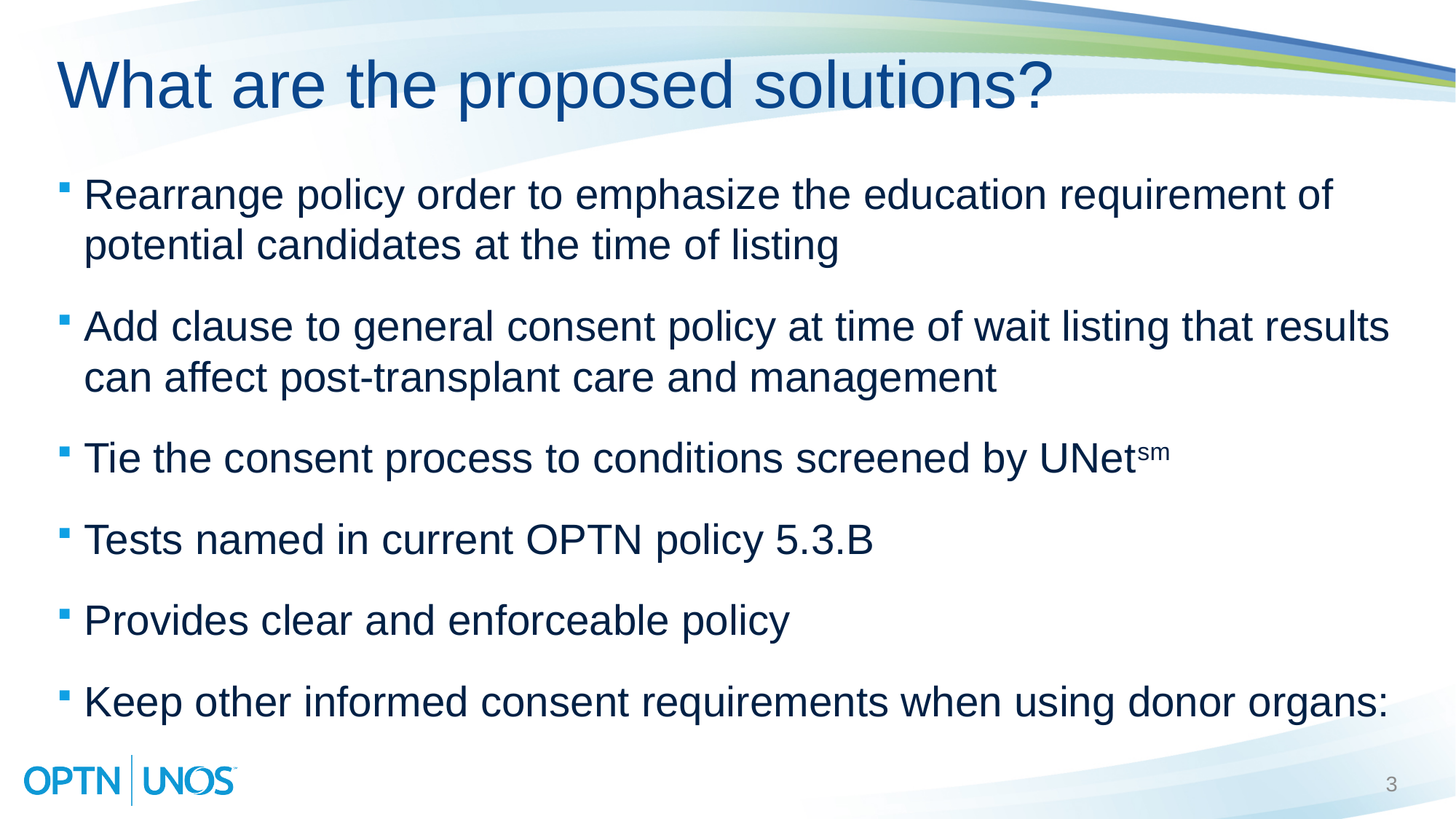

# What are the proposed solutions?
Rearrange policy order to emphasize the education requirement of potential candidates at the time of listing
Add clause to general consent policy at time of wait listing that results can affect post-transplant care and management
Tie the consent process to conditions screened by UNetsm
Tests named in current OPTN policy 5.3.B
Provides clear and enforceable policy
Keep other informed consent requirements when using donor organs:
3